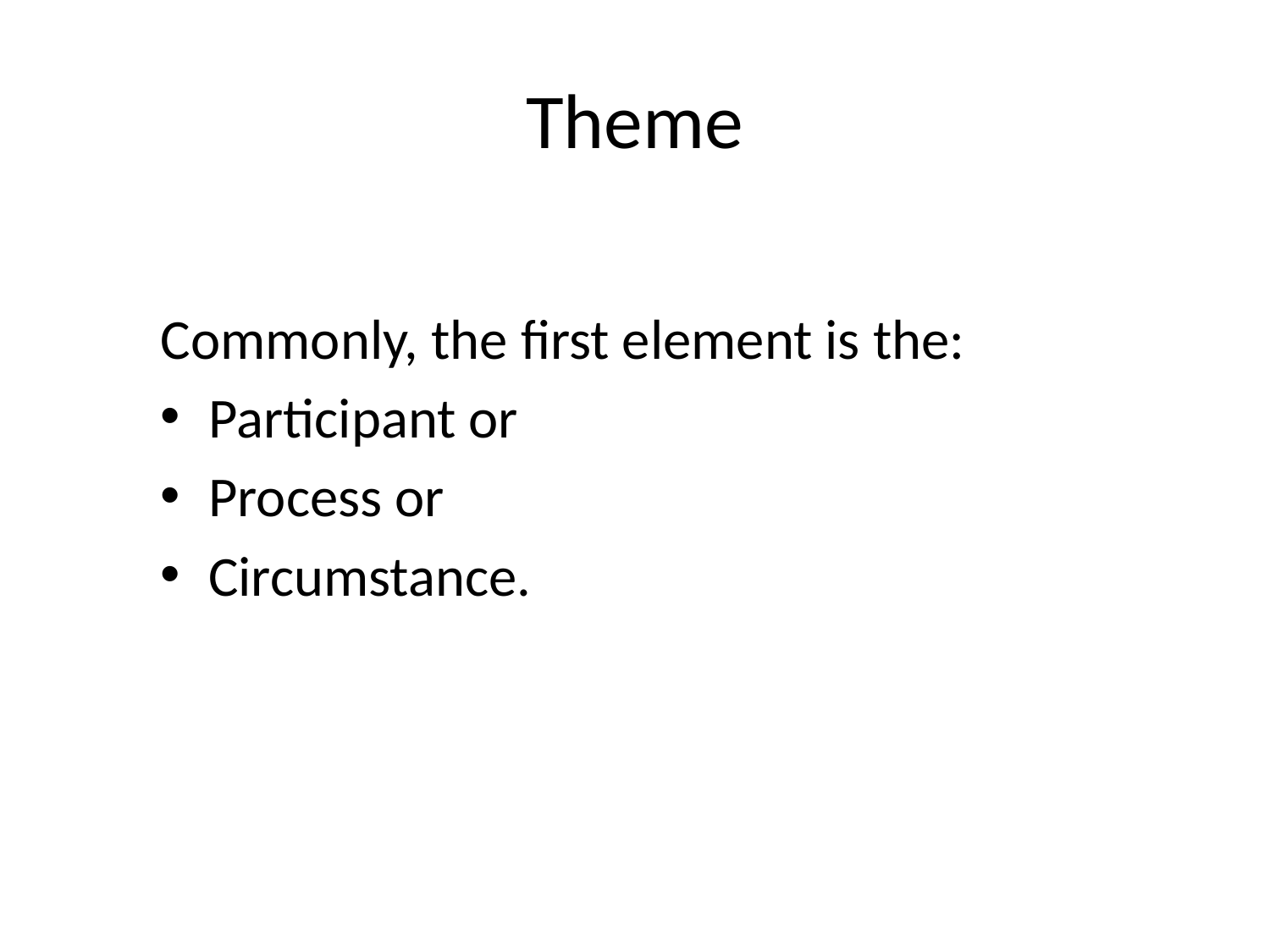

# Theme
Commonly, the first element is the:
Participant or
Process or
Circumstance.